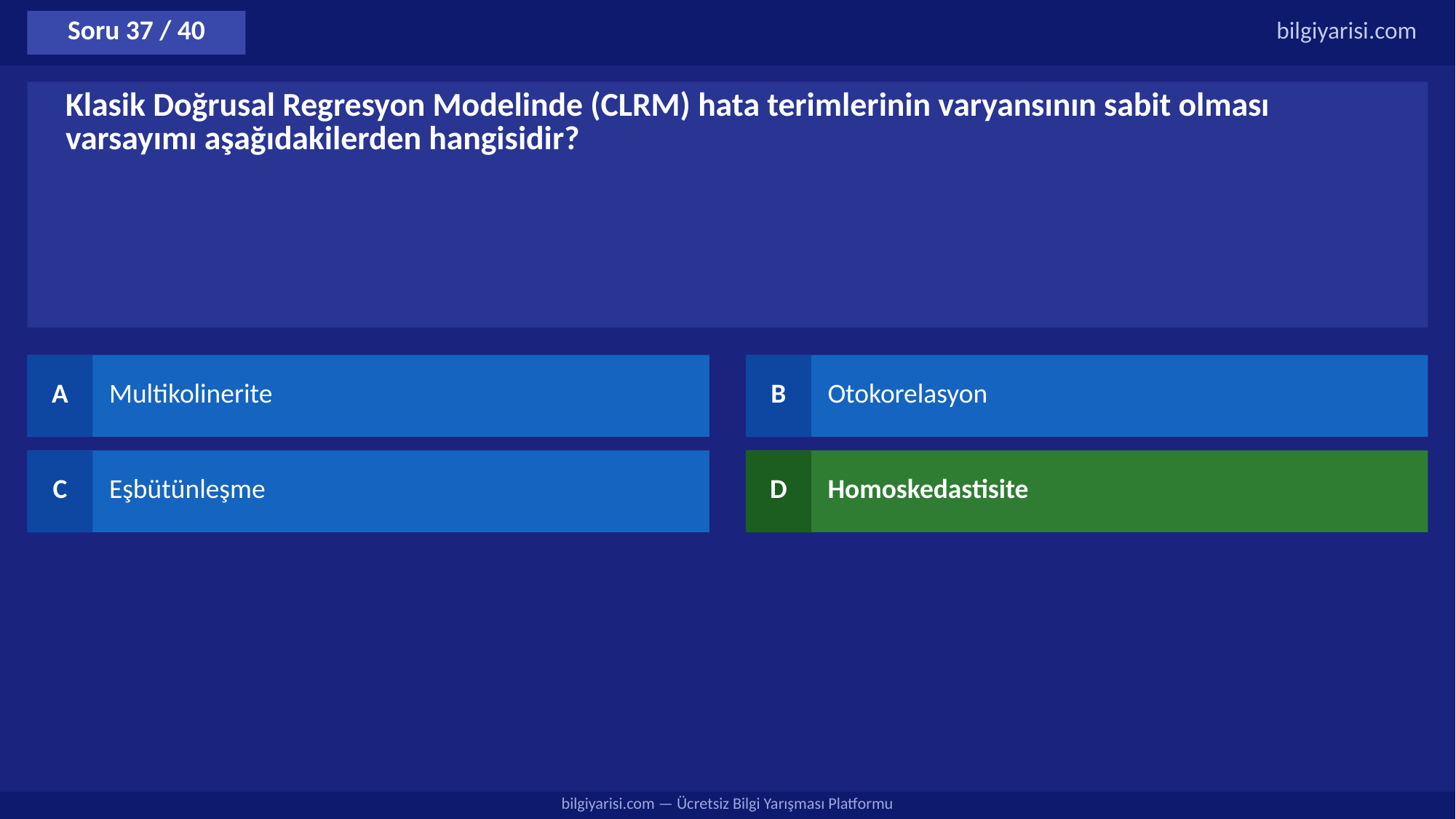

Soru 37 / 40
bilgiyarisi.com

Klasik Doğrusal Regresyon Modelinde (CLRM) hata terimlerinin varyansının sabit olması varsayımı aşağıdakilerden hangisidir?

A
Multikolinerite

B
Otokorelasyon

C
Eşbütünleşme

D
Homoskedastisite
bilgiyarisi.com — Ücretsiz Bilgi Yarışması Platformu